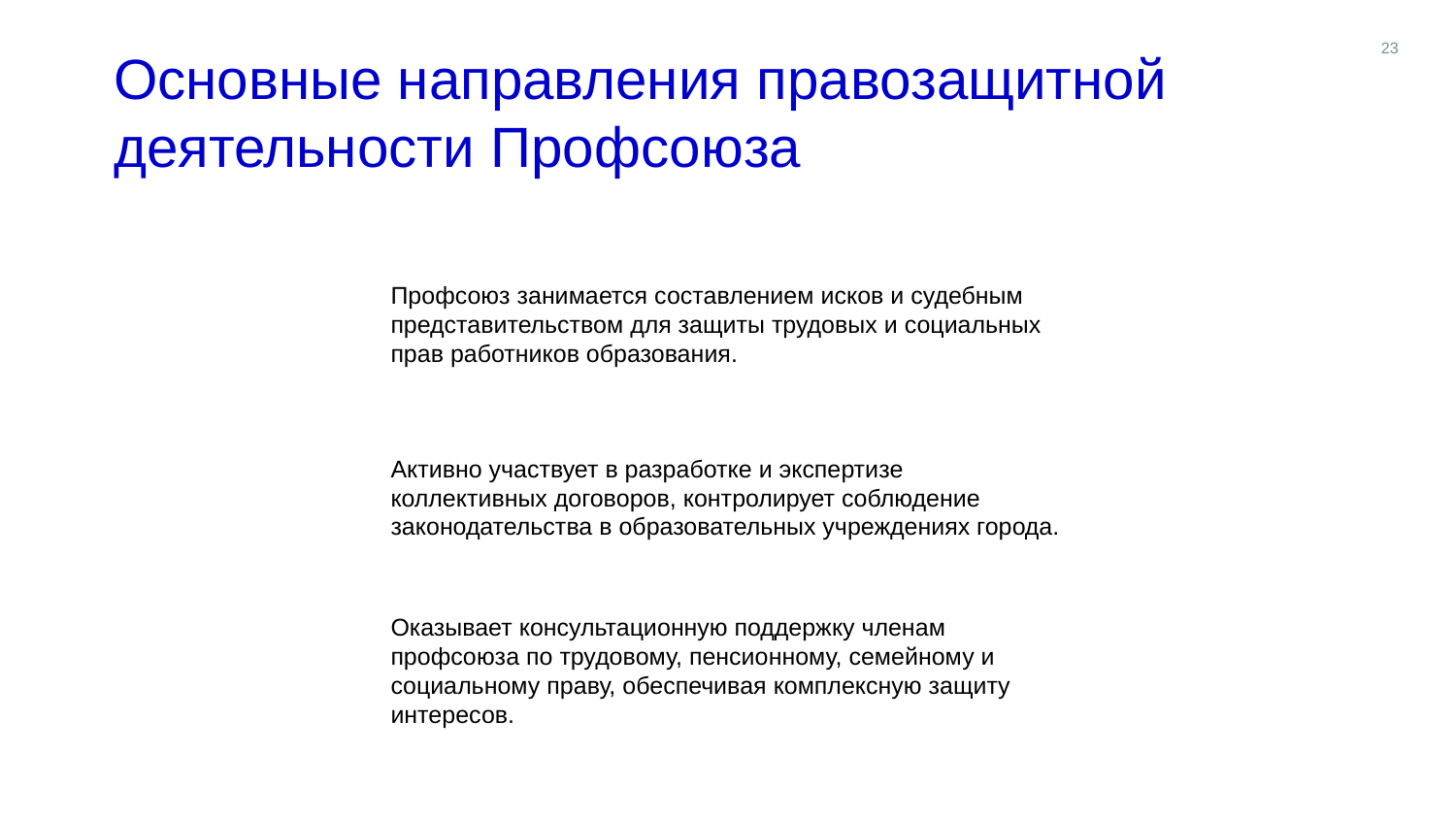

23
Основные направления правозащитной  деятельности Профсоюза

Профсоюз занимается составлением исков и судебным представительством для защиты трудовых и социальных прав работников образования.

Активно участвует в разработке и экспертизе коллективных договоров, контролирует соблюдение законодательства в образовательных учреждениях города.

Оказывает консультационную поддержку членам профсоюза по трудовому, пенсионному, семейному и социальному праву, обеспечивая комплексную защиту интересов.